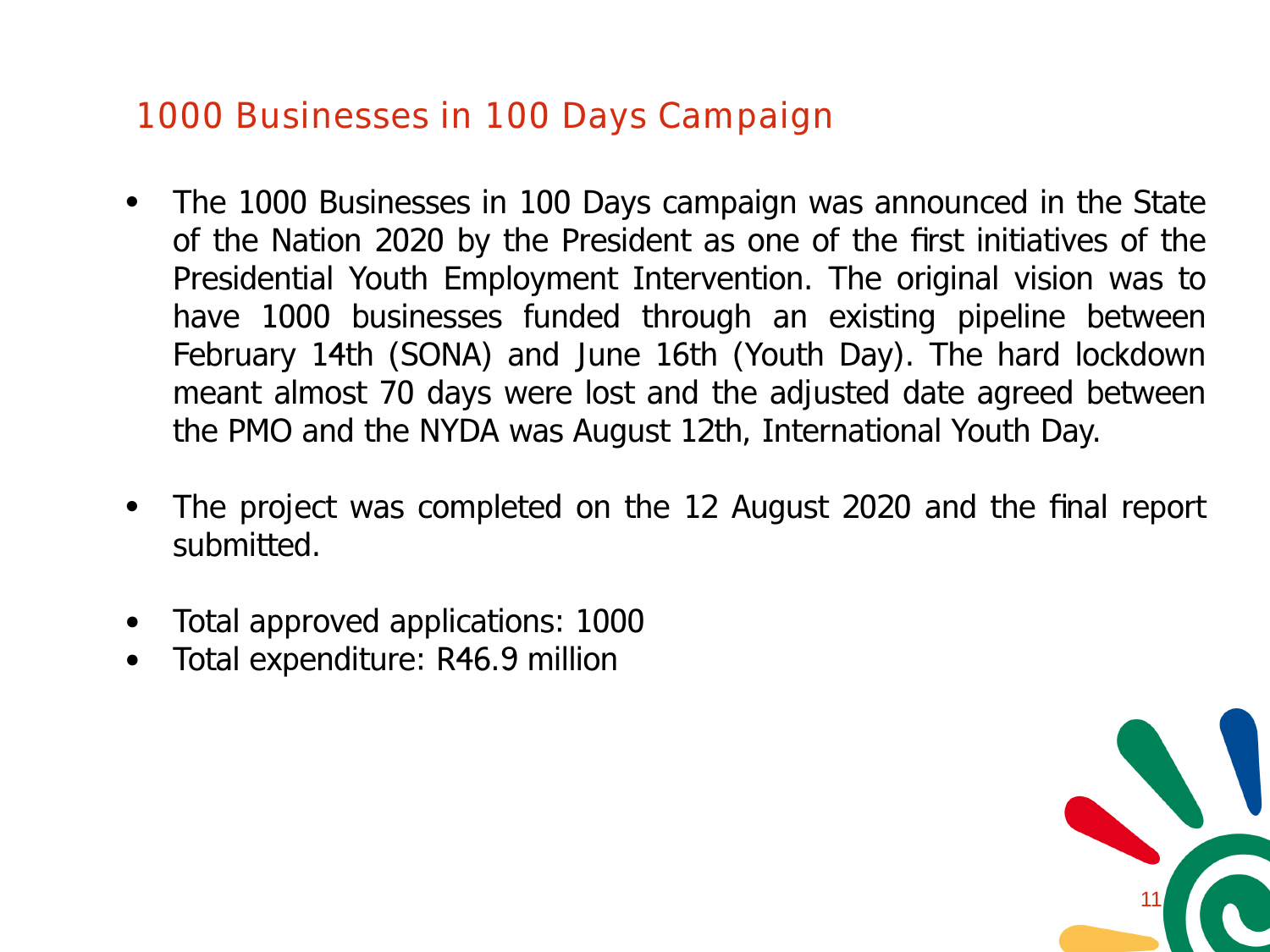

# 1000 Businesses in 100 Days Campaign
The 1000 Businesses in 100 Days campaign was announced in the State of the Nation 2020 by the President as one of the first initiatives of the Presidential Youth Employment Intervention. The original vision was to have 1000 businesses funded through an existing pipeline between February 14th (SONA) and June 16th (Youth Day). The hard lockdown meant almost 70 days were lost and the adjusted date agreed between the PMO and the NYDA was August 12th, International Youth Day.

The project was completed on the 12 August 2020 and the final report submitted.

•	Total approved applications: 1000
•	Total expenditure: R46.9 million

11